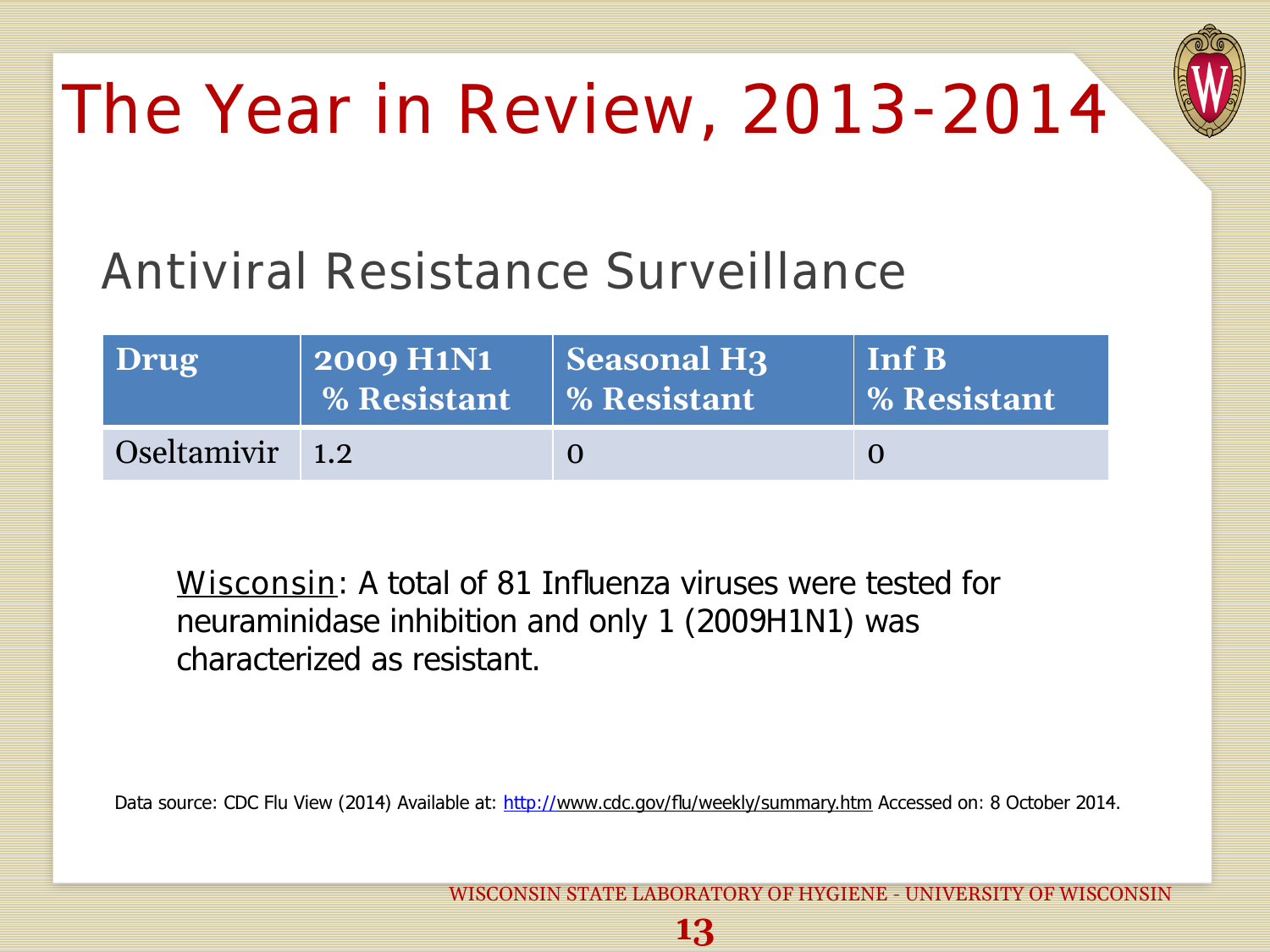

# The Year in Review, 2013-2014
Antiviral Resistance Surveillance
| Drug | 2009 H1N1 % Resistant | Seasonal H3 % Resistant | Inf B % Resistant |
| --- | --- | --- | --- |
| Oseltamivir | 1.2 | 0 | 0 |
Wisconsin: A total of 81 Influenza viruses were tested for neuraminidase inhibition and only 1 (2009H1N1) was characterized as resistant.
Data source: CDC Flu View (2014) Available at: http://www.cdc.gov/flu/weekly/summary.htm Accessed on: 8 October 2014.
			WISCONSIN STATE LABORATORY OF HYGIENE - UNIVERSITY OF WISCONSIN                                 13